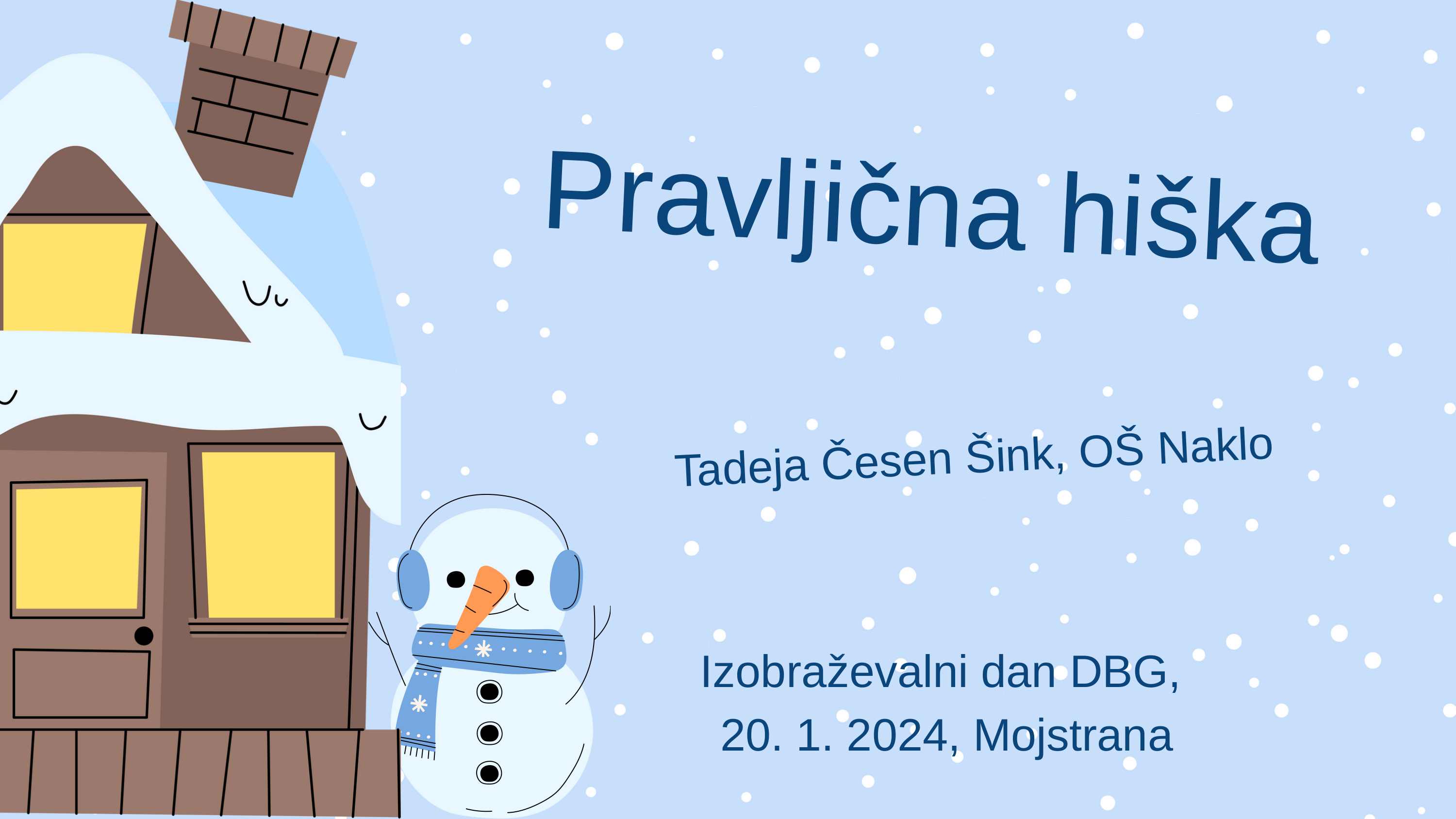

Pravljična hiška
Tadeja Česen Šink, OŠ Naklo

Izobraževalni dan DBG,
20. 1. 2024, Mojstrana